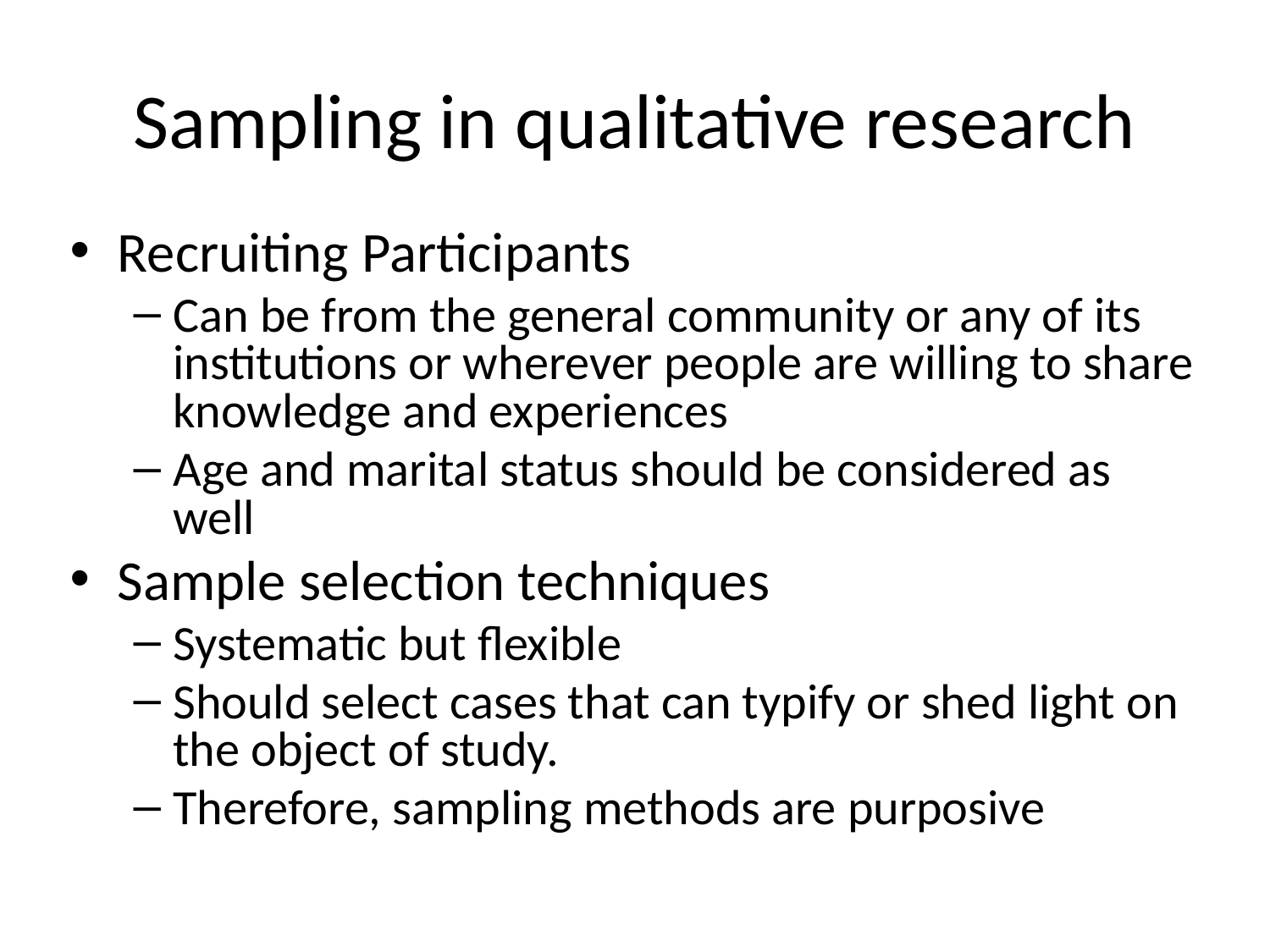

# Sampling in qualitative research
Recruiting Participants
Can be from the general community or any of its institutions or wherever people are willing to share knowledge and experiences
Age and marital status should be considered as well
Sample selection techniques
Systematic but flexible
Should select cases that can typify or shed light on the object of study.
Therefore, sampling methods are purposive